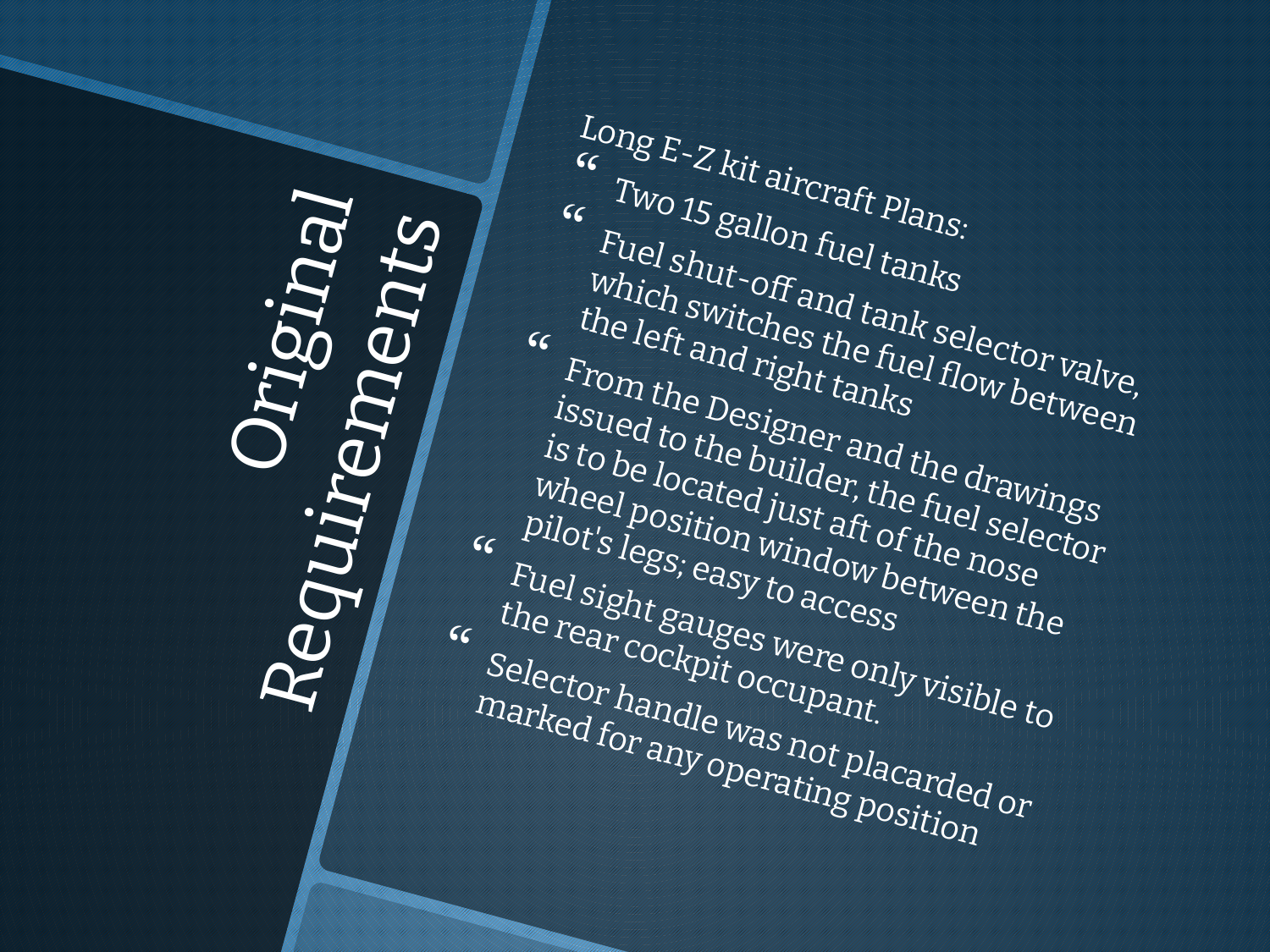

Long E-Z kit aircraft Plans:
Two 15 gallon fuel tanks
Fuel shut-off and tank selector valve, which switches the fuel flow between the left and right tanks
From the Designer and the drawings issued to the builder, the fuel selector is to be located just aft of the nose wheel position window between the pilot's legs; easy to access
Fuel sight gauges were only visible to the rear cockpit occupant.
Selector handle was not placarded or marked for any operating position
# Original Requirements